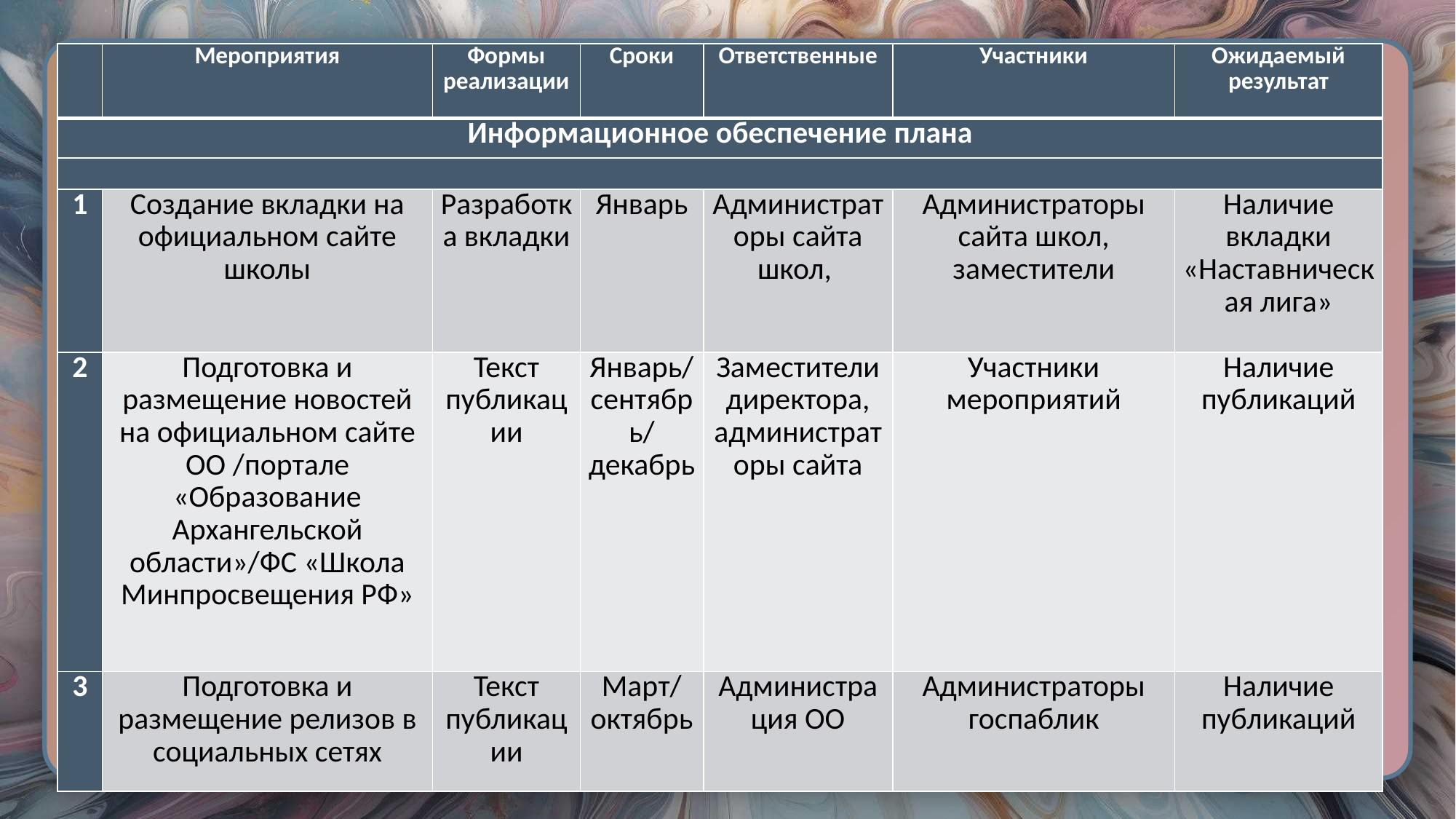

|  | Мероприятия | Формы реализации | Сроки | Ответственные | Участники | Ожидаемый результат |
| --- | --- | --- | --- | --- | --- | --- |
| Информационное обеспечение плана |  |  |  |  |  |  |
|  |  |  |  |  |  |  |
| 1 | Создание вкладки на официальном сайте школы | Разработка вкладки | Январь | Администраторы сайта школ, | Администраторы сайта школ, заместители | Наличие вкладки «Наставническая лига» |
| 2 | Подготовка и размещение новостей на официальном сайте ОО /портале «Образование Архангельской области»/ФС «Школа Минпросвещения РФ» | Текст публикации | Январь/ сентябрь/ декабрь | Заместители директора, администраторы сайта | Участники мероприятий | Наличие публикаций |
| 3 | Подготовка и размещение релизов в социальных сетях | Текст публикации | Март/ октябрь | Администрация ОО | Администраторы госпаблик | Наличие публикаций |
#